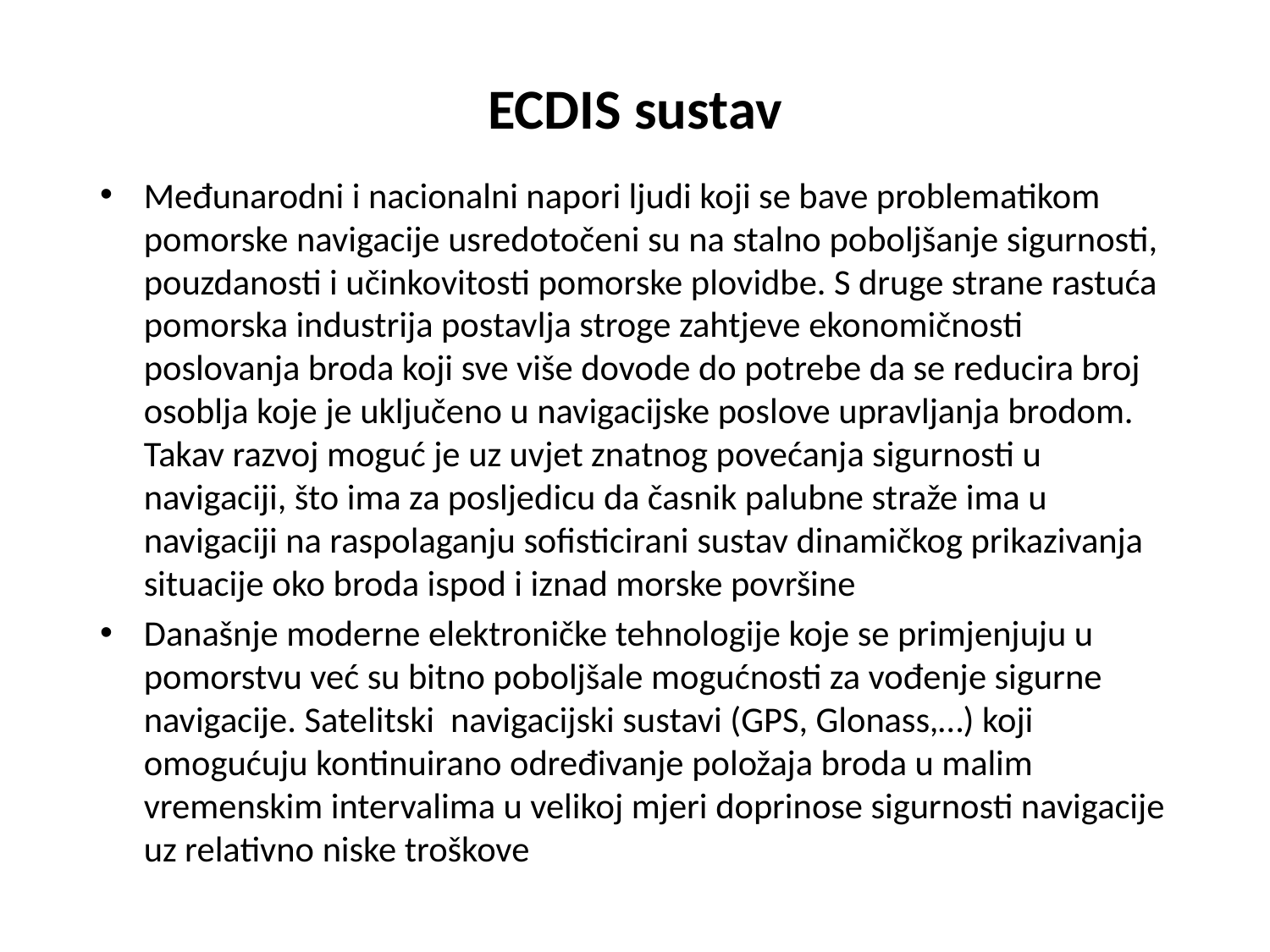

# ECDIS sustav
Međunarodni i nacionalni napori ljudi koji se bave problematikom pomorske navigacije usredotočeni su na stalno poboljšanje sigurnosti, pouzdanosti i učinkovitosti pomorske plovidbe. S druge strane rastuća pomorska industrija postavlja stroge zahtjeve ekonomičnosti poslovanja broda koji sve više dovode do potrebe da se reducira broj osoblja koje je uključeno u navigacijske poslove upravljanja brodom. Takav razvoj moguć je uz uvjet znatnog povećanja sigurnosti u navigaciji, što ima za posljedicu da časnik palubne straže ima u navigaciji na raspolaganju sofisticirani sustav dinamičkog prikazivanja situacije oko broda ispod i iznad morske površine
Današnje moderne elektroničke tehnologije koje se primjenjuju u pomorstvu već su bitno poboljšale mogućnosti za vođenje sigurne navigacije. Satelitski  navigacijski sustavi (GPS, Glonass,…) koji omogućuju kontinuirano određivanje položaja broda u malim vremenskim intervalima u velikoj mjeri doprinose sigurnosti navigacije uz relativno niske troškove